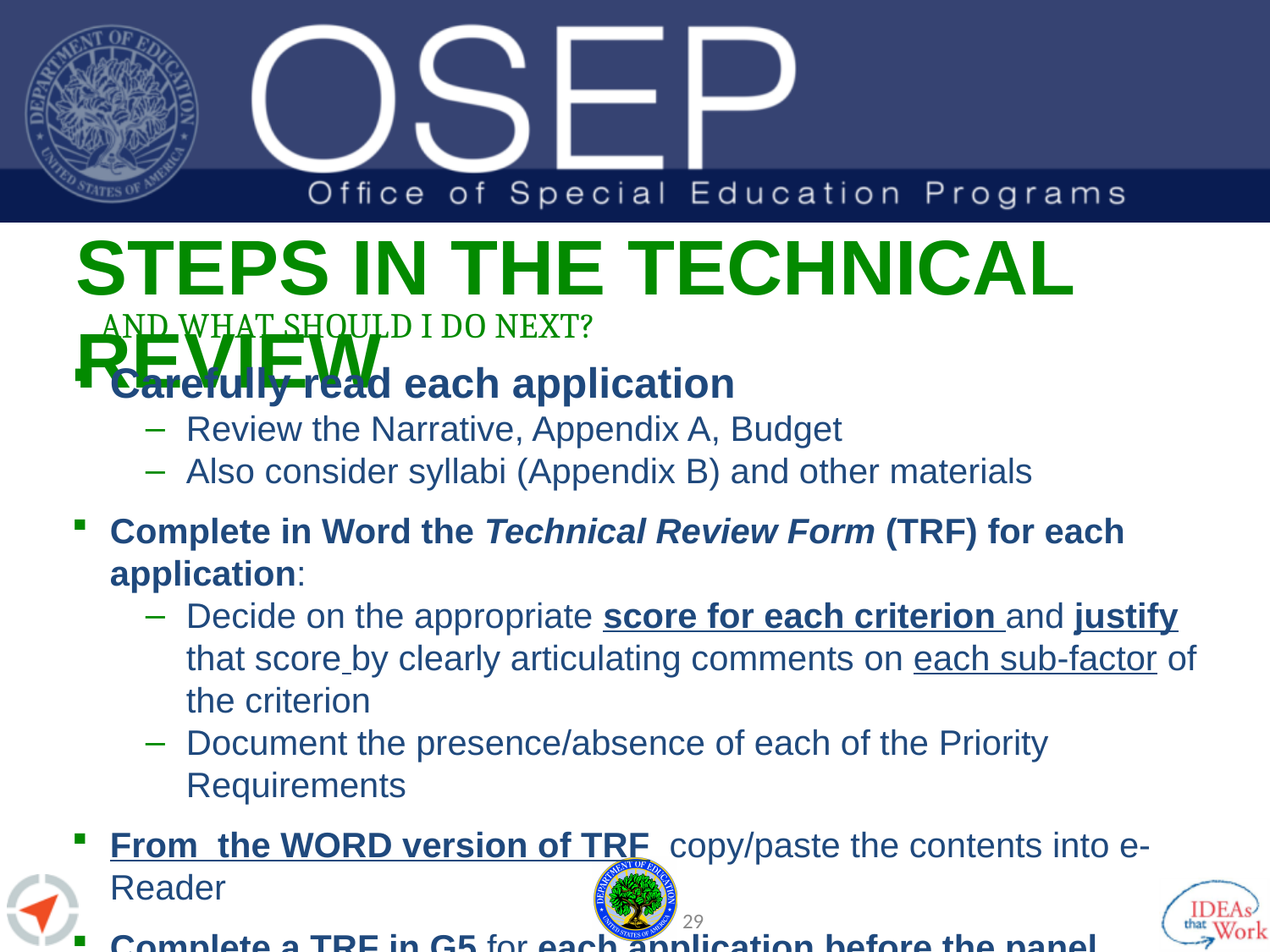

# Steps in the technical Review
And what should I do next?
Carefully read each application
Review the Narrative, Appendix A, Budget
Also consider syllabi (Appendix B) and other materials
Complete in Word the Technical Review Form (TRF) for each application:
Decide on the appropriate score for each criterion and justify that score by clearly articulating comments on each sub-factor of the criterion
Document the presence/absence of each of the Priority Requirements
From  the WORD version of TRF  copy/paste the contents into e-Reader
Complete a TRF in G5 for each application before the panel convenes for discussion; “Save” But Do NOT SUBMIT scores at this time.
29